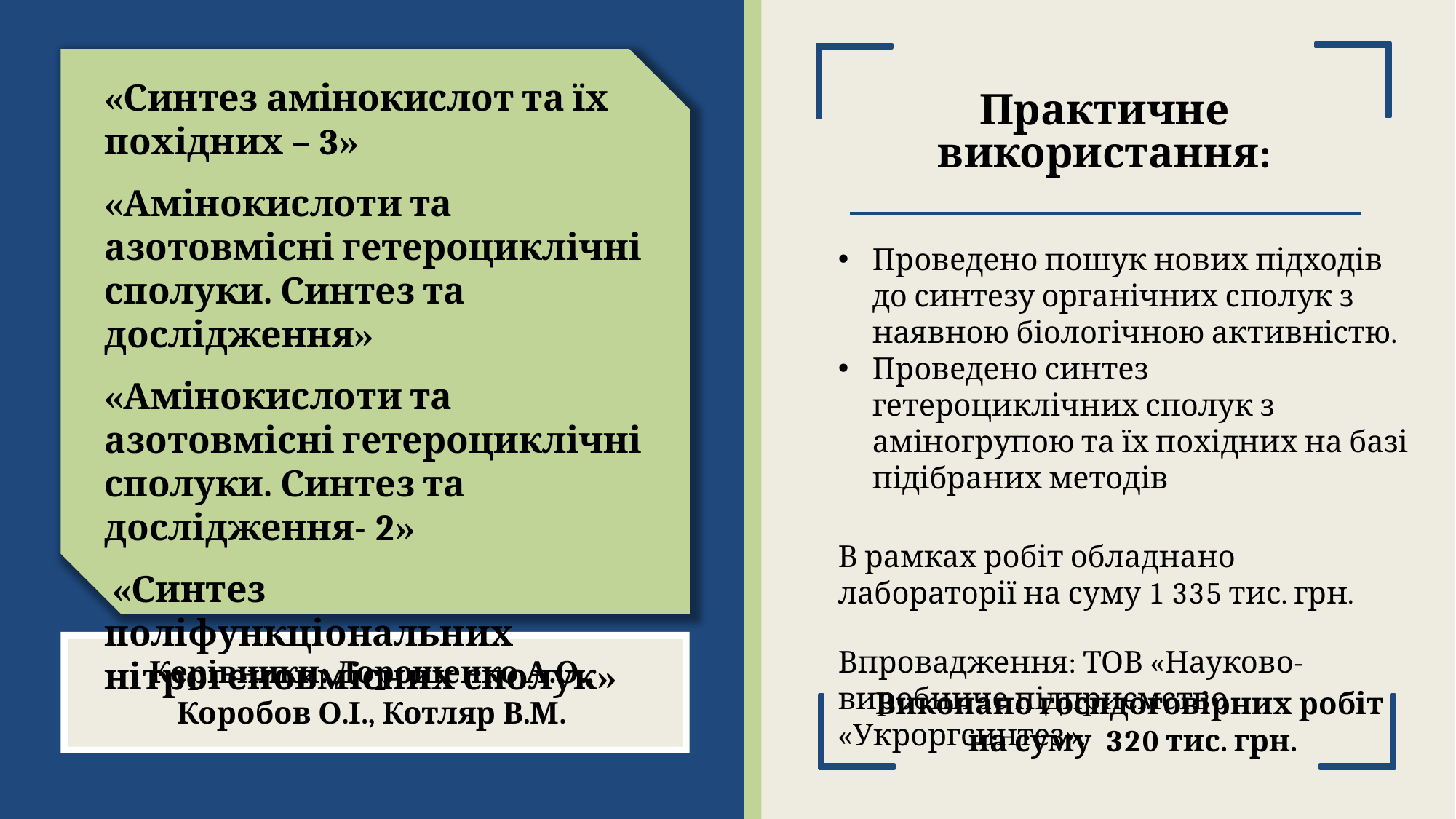

«Синтез амінокислот та їх похідних – 3»
«Амінокислоти та азотовмісні гетероциклічні сполуки. Синтез та дослідження»
«Амінокислоти та азотовмісні гетероциклічні сполуки. Синтез та дослідження- 2»
 «Синтез  поліфункціональних нітрогеновмісних сполук»
Практичне використання:
Проведено пошук нових підходів до синтезу органічних сполук з наявною біологічною активністю.
Проведено синтез гетероциклічних сполук з аміногрупою та їх похідних на базі підібраних методів

В рамках робіт обладнано лабораторії на суму 1 335 тис. грн.

Впровадження: ТОВ «Науково-виробниче підприємство «Укроргсинтез».
Керівники: Дорошенко А.О.,
Коробов О.І., Котляр В.М.
Виконано госпдоговірних робіт
на суму  320 тис. грн.